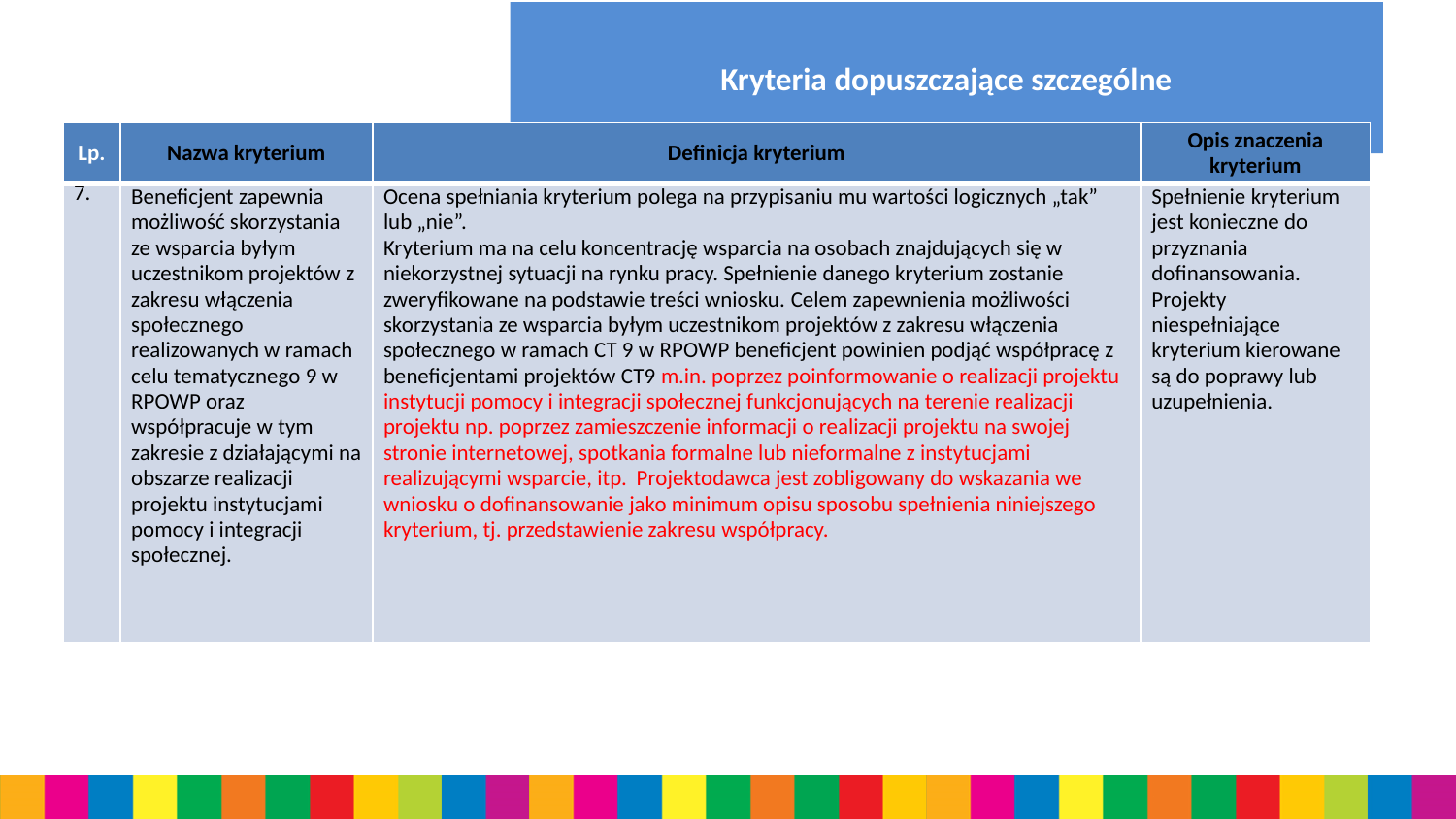

# Kryteria dopuszczające szczególne
| Lp. | Nazwa kryterium | Definicja kryterium | Opis znaczenia kryterium |
| --- | --- | --- | --- |
| 7. | Beneficjent zapewnia możliwość skorzystania ze wsparcia byłym uczestnikom projektów z zakresu włączenia społecznego realizowanych w ramach celu tematycznego 9 w RPOWP oraz współpracuje w tym zakresie z działającymi na obszarze realizacji projektu instytucjami pomocy i integracji społecznej. | Ocena spełniania kryterium polega na przypisaniu mu wartości logicznych „tak” lub „nie”.  Kryterium ma na celu koncentrację wsparcia na osobach znajdujących się w niekorzystnej sytuacji na rynku pracy. Spełnienie danego kryterium zostanie zweryfikowane na podstawie treści wniosku. Celem zapewnienia możliwości skorzystania ze wsparcia byłym uczestnikom projektów z zakresu włączenia społecznego w ramach CT 9 w RPOWP beneficjent powinien podjąć współpracę z beneficjentami projektów CT9 m.in. poprzez poinformowanie o realizacji projektu instytucji pomocy i integracji społecznej funkcjonujących na terenie realizacji projektu np. poprzez zamieszczenie informacji o realizacji projektu na swojej stronie internetowej, spotkania formalne lub nieformalne z instytucjami realizującymi wsparcie, itp.  Projektodawca jest zobligowany do wskazania we wniosku o dofinansowanie jako minimum opisu sposobu spełnienia niniejszego kryterium, tj. przedstawienie zakresu współpracy. | Spełnienie kryterium jest konieczne do przyznania dofinansowania. Projekty niespełniające kryterium kierowane są do poprawy lub uzupełnienia. |